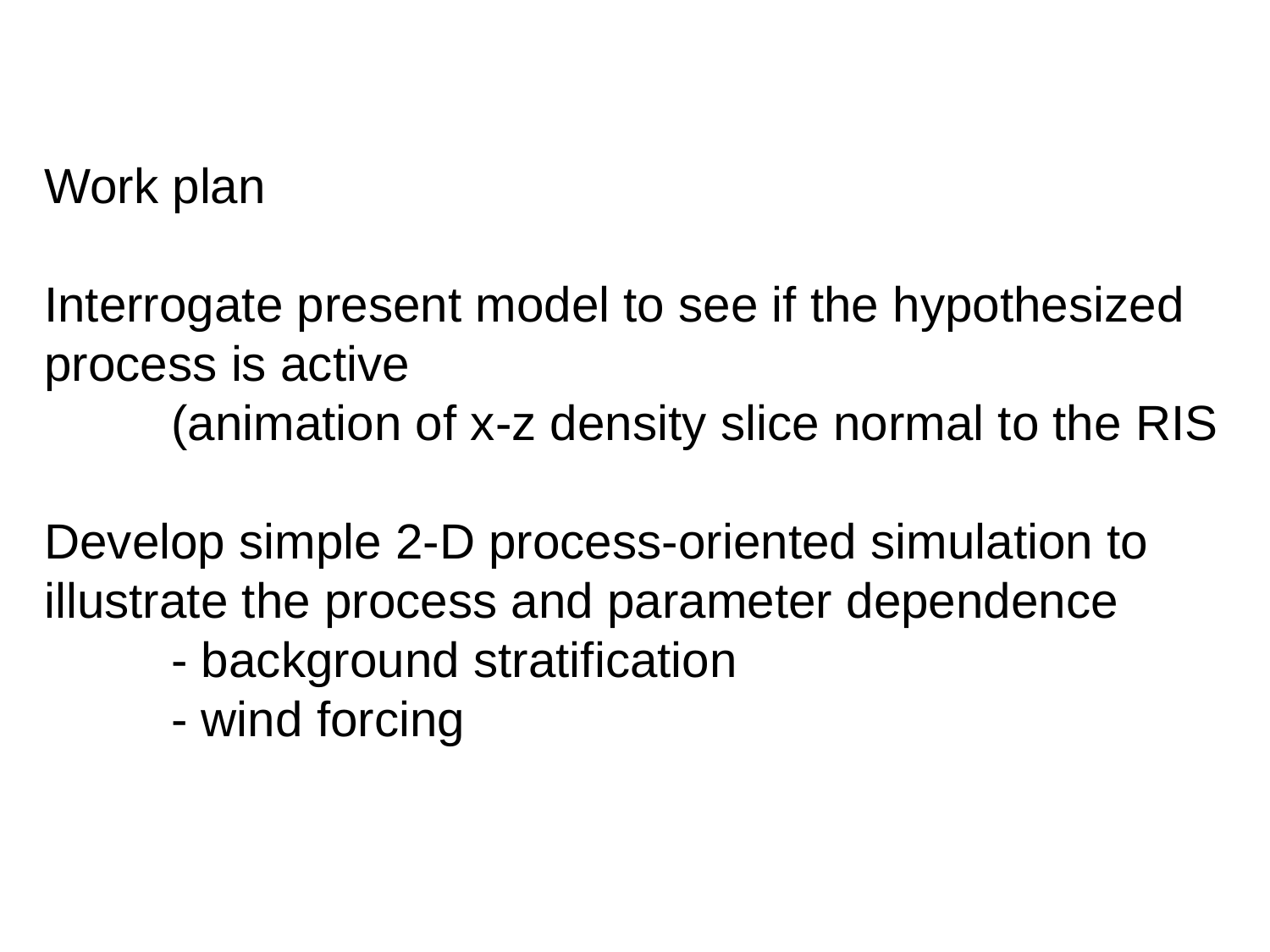

Work plan

Interrogate present model to see if the hypothesized process is active
	(animation of x-z density slice normal to the RIS

Develop simple 2-D process-oriented simulation to illustrate the process and parameter dependence
	- background stratification
	- wind forcing